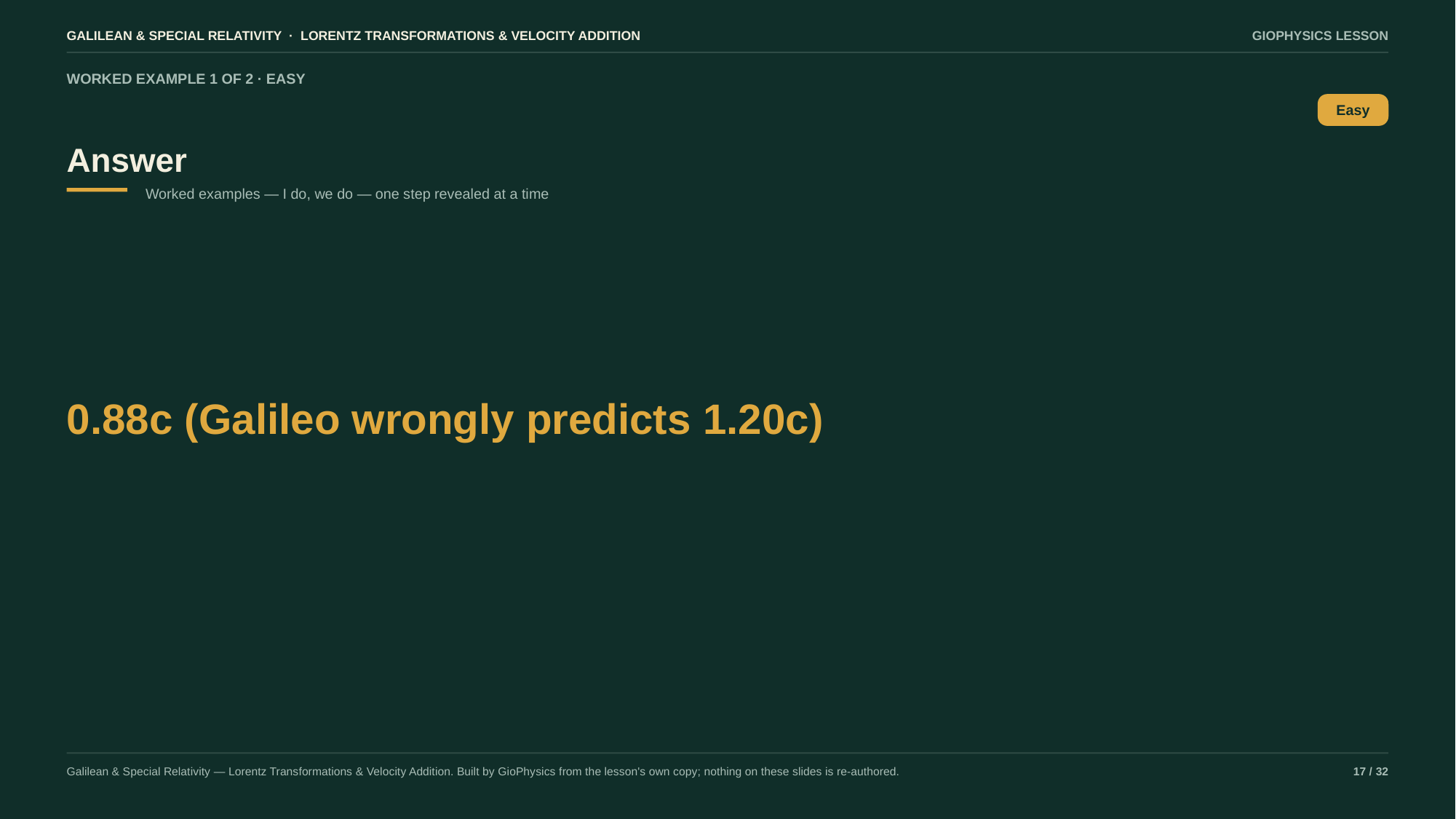

GALILEAN & SPECIAL RELATIVITY  ·  LORENTZ TRANSFORMATIONS & VELOCITY ADDITION
GIOPHYSICS LESSON

WORKED EXAMPLE 1 OF 2 · EASY
Answer

Easy
Worked examples — I do, we do — one step revealed at a time

0.88c (Galileo wrongly predicts 1.20c)

Galilean & Special Relativity — Lorentz Transformations & Velocity Addition. Built by GioPhysics from the lesson's own copy; nothing on these slides is re-authored.
17 / 32